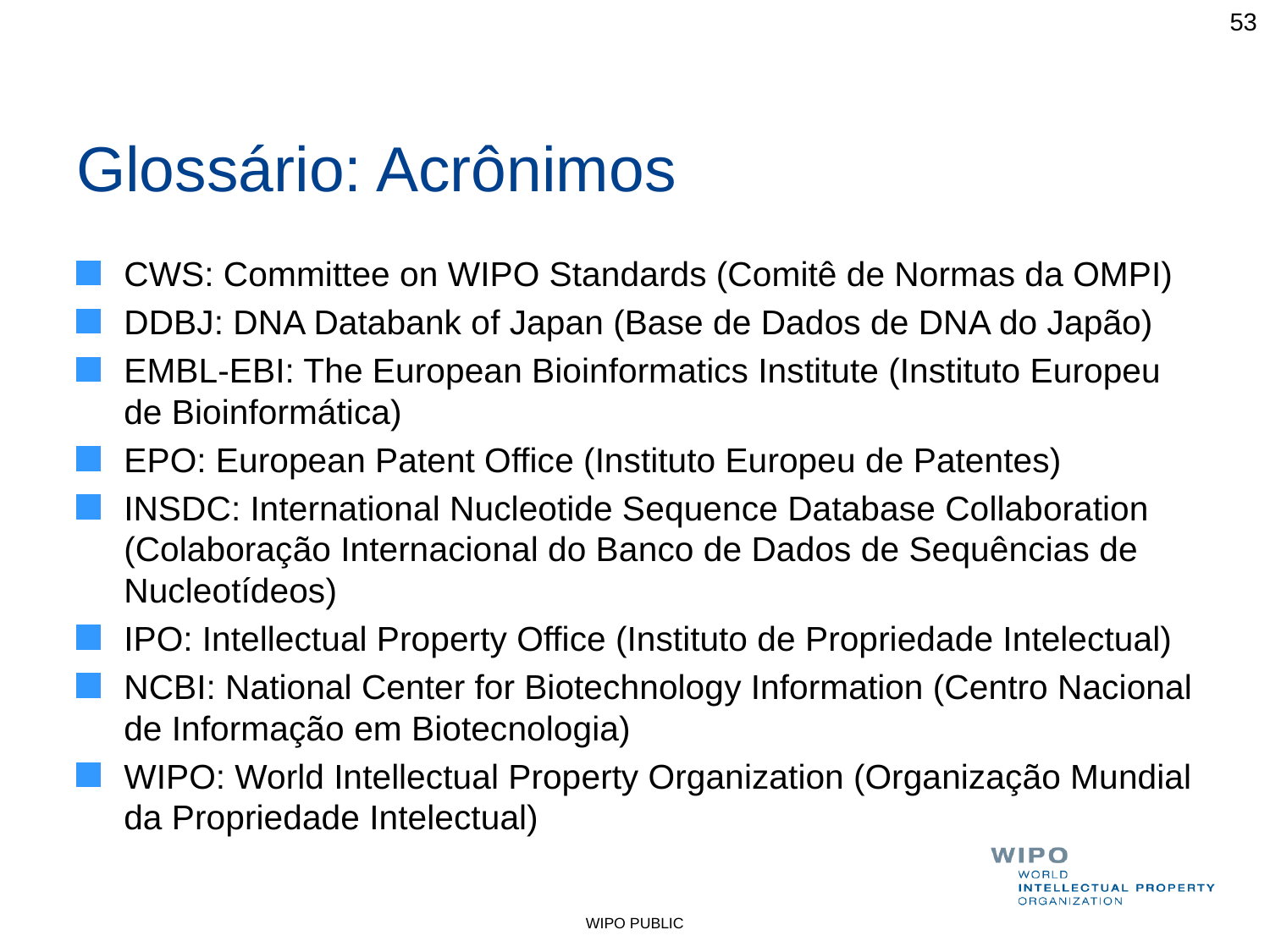

53
# Glossário: Acrônimos
CWS: Committee on WIPO Standards (Comitê de Normas da OMPI)
DDBJ: DNA Databank of Japan (Base de Dados de DNA do Japão)
EMBL-EBI: The European Bioinformatics Institute (Instituto Europeu de Bioinformática)
EPO: European Patent Office (Instituto Europeu de Patentes)
INSDC: International Nucleotide Sequence Database Collaboration (Colaboração Internacional do Banco de Dados de Sequências de Nucleotídeos)
IPO: Intellectual Property Office (Instituto de Propriedade Intelectual)
NCBI: National Center for Biotechnology Information (Centro Nacional de Informação em Biotecnologia)
WIPO: World Intellectual Property Organization (Organização Mundial da Propriedade Intelectual)